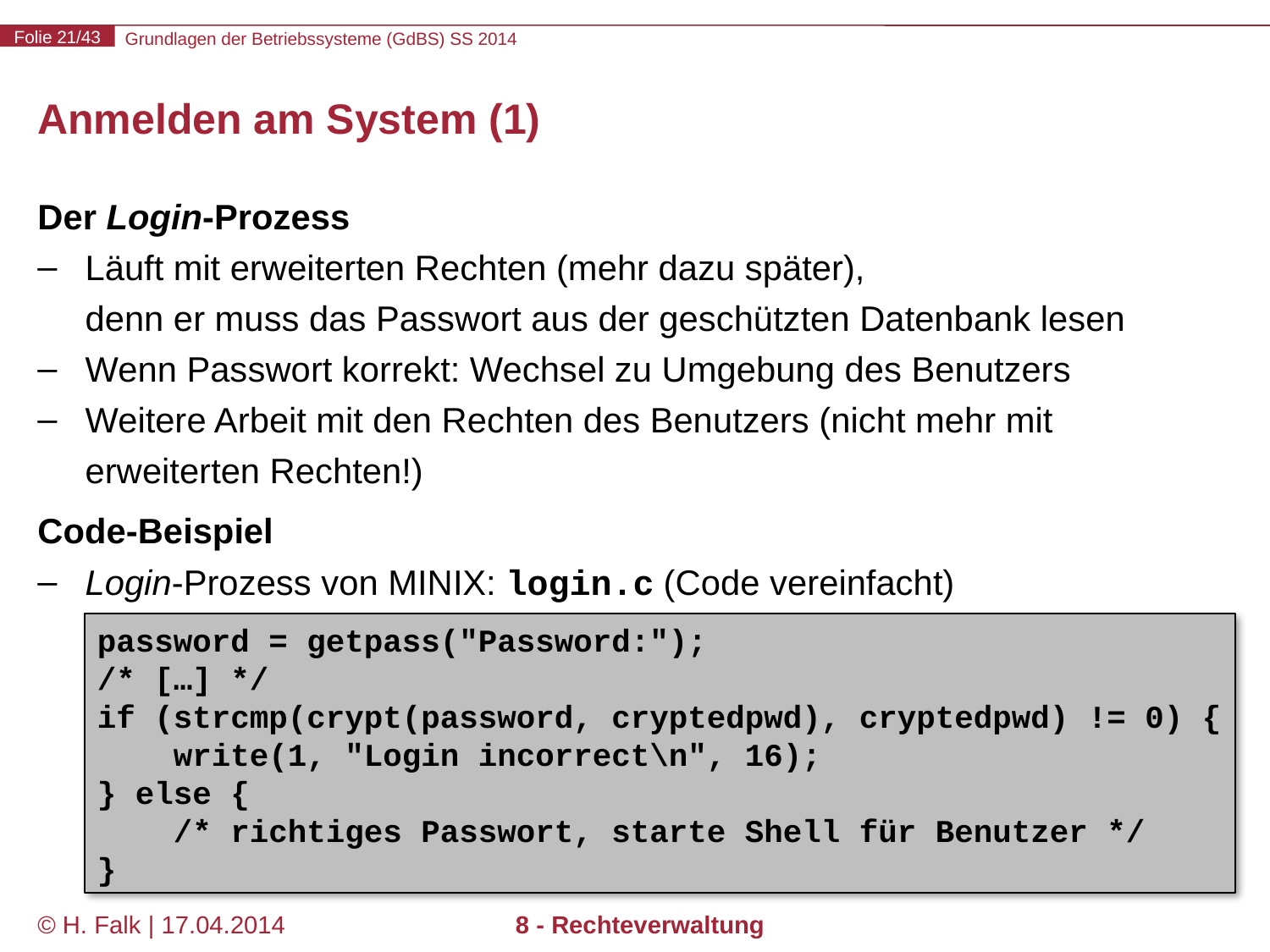

# Anmelden am System (1)
Der Login-Prozess
Läuft mit erweiterten Rechten (mehr dazu später),
denn er muss das Passwort aus der geschützten Datenbank lesen
Wenn Passwort korrekt: Wechsel zu Umgebung des Benutzers
Weitere Arbeit mit den Rechten des Benutzers (nicht mehr mit erweiterten Rechten!)

Code-Beispiel
Login-Prozess von MINIX: login.c (Code vereinfacht)
password = getpass("Password:");
/* […] */
if (strcmp(crypt(password, cryptedpwd), cryptedpwd) != 0) {
    write(1, "Login incorrect\n", 16);
} else {
    /* richtiges Passwort, starte Shell für Benutzer */
}
© H. Falk | 17.04.2014
8 - Rechteverwaltung